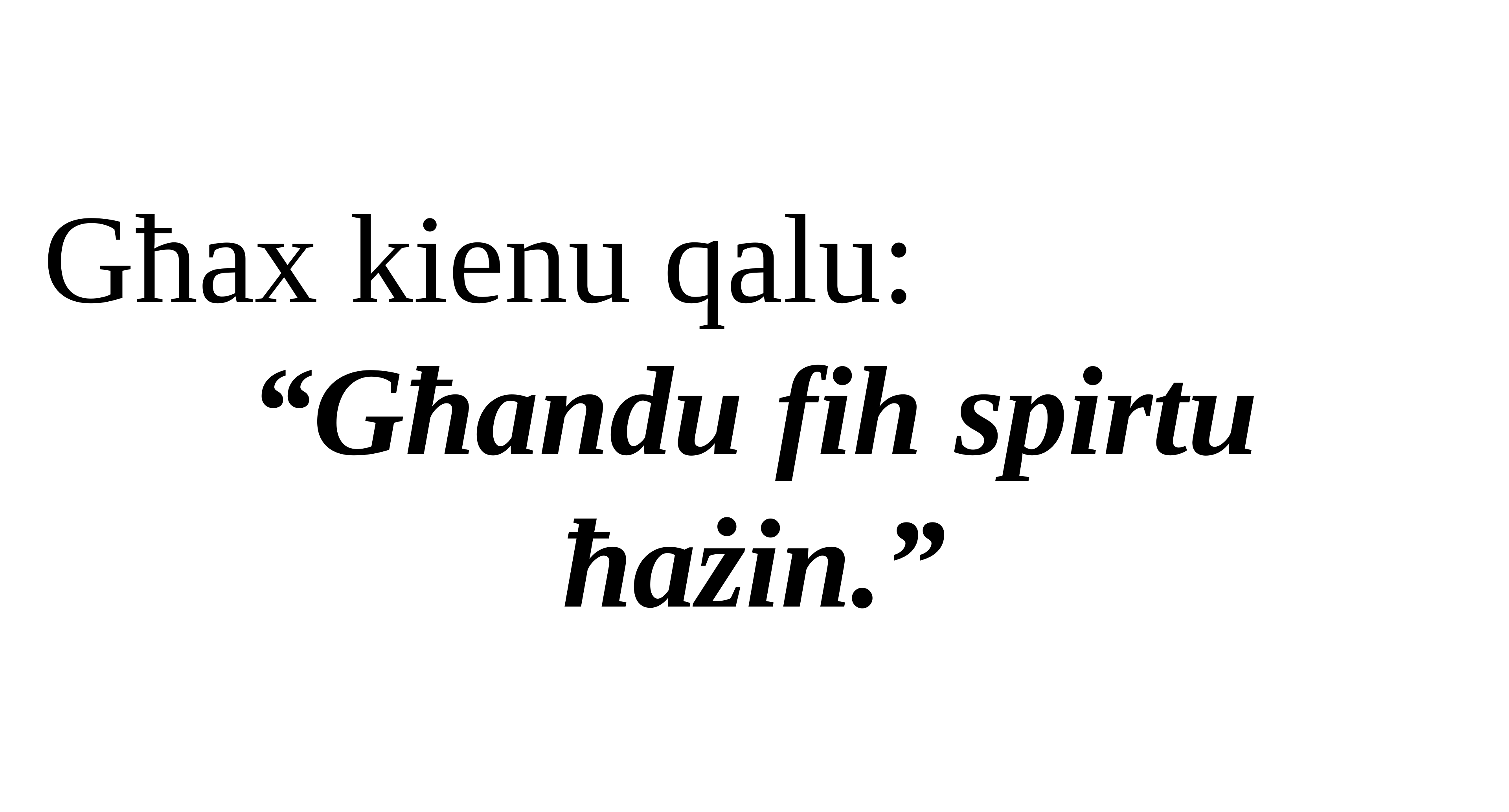

Għax kienu qalu:
“Għandu fih spirtu ħażin.”